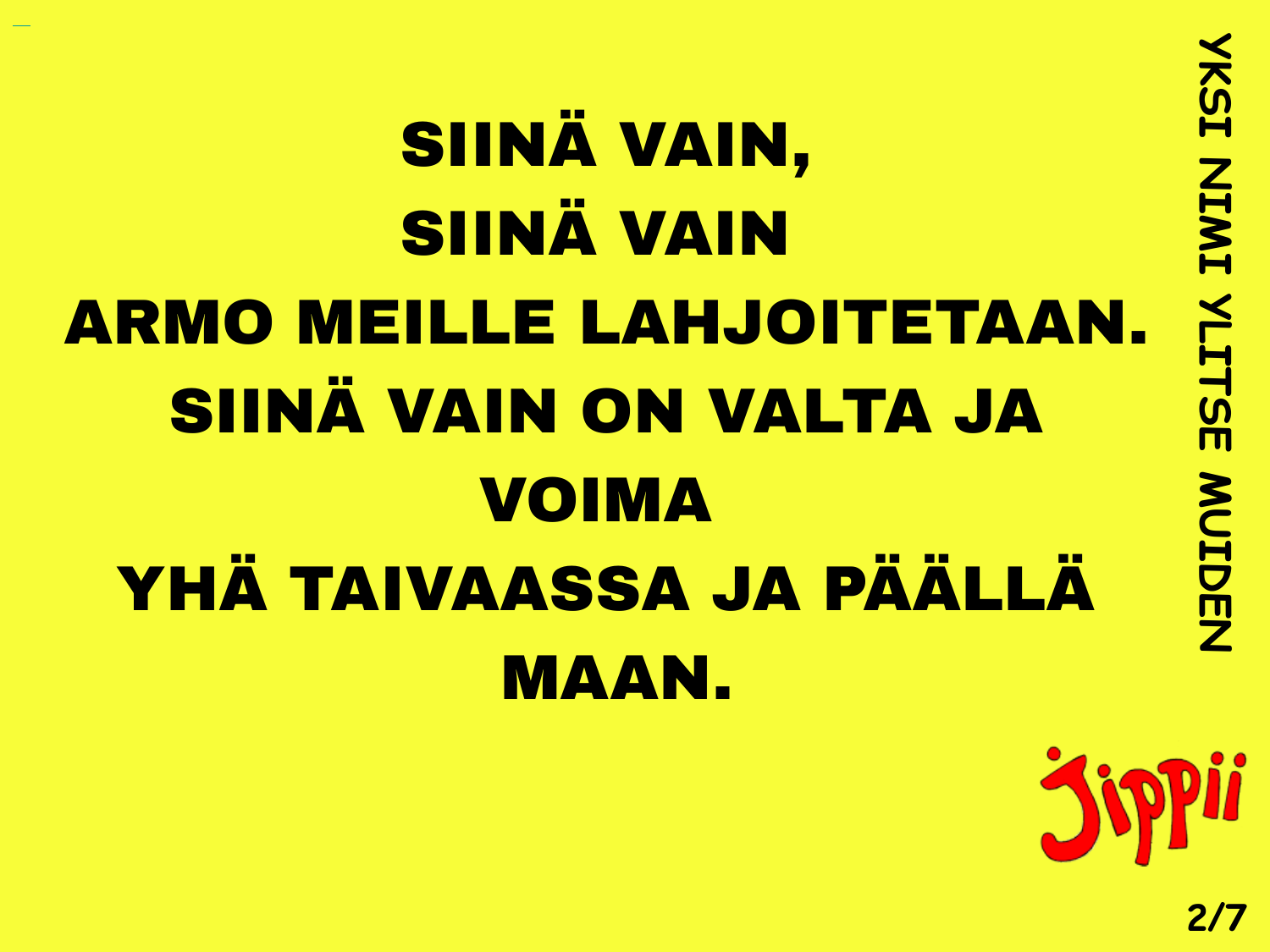

SIINÄ VAIN,
SIINÄ VAIN
ARMO MEILLE LAHJOITETAAN.
 SIINÄ VAIN ON VALTA JA
VOIMA
YHÄ TAIVAASSA JA PÄÄLLÄ
 MAAN.
YKSI NIMI YLITSE MUIDEN
2/7